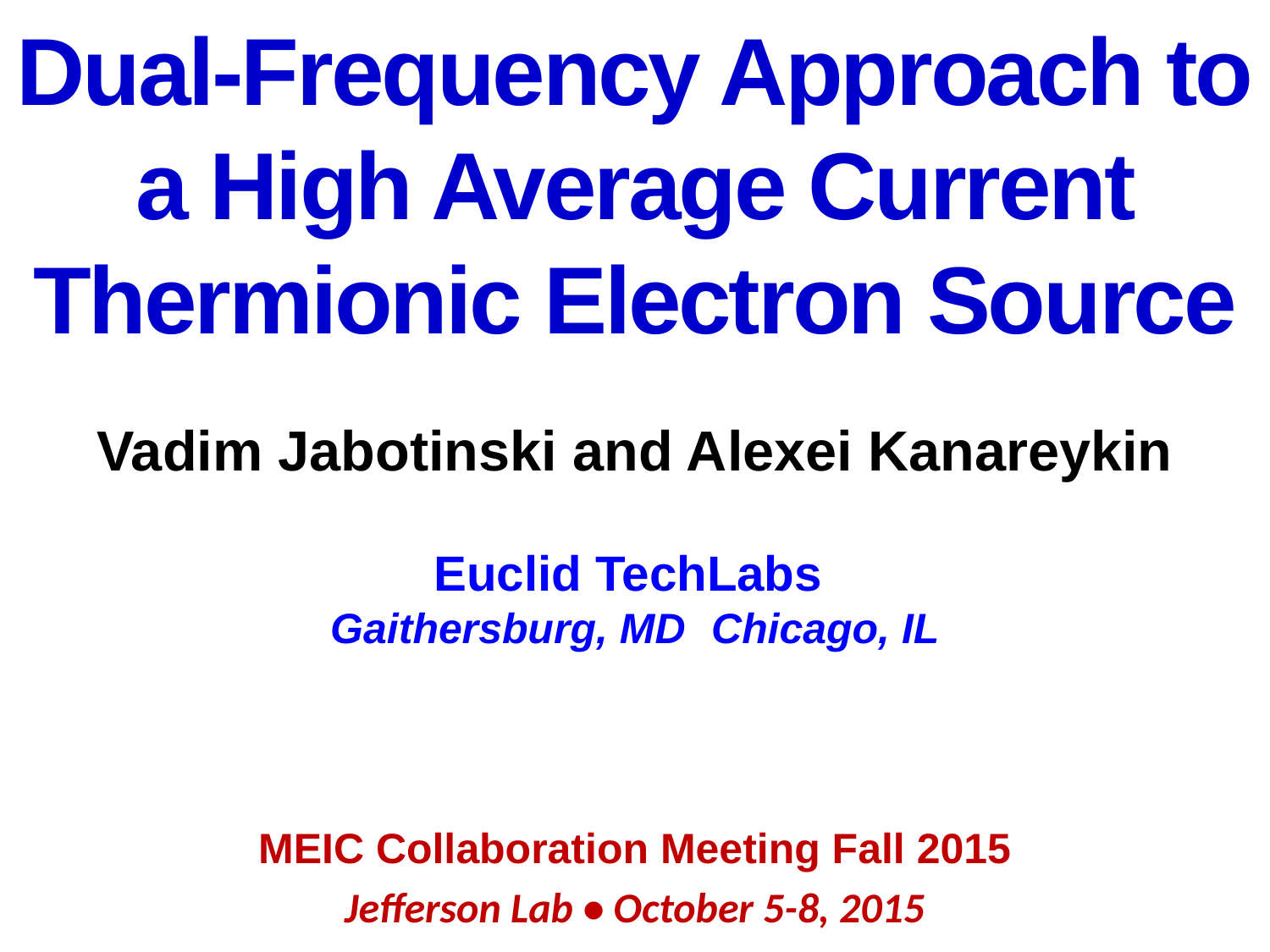

# Dual-Frequency Approach to a High Average Current Thermionic Electron Source
Vadim Jabotinski and Alexei Kanareykin
Euclid TechLabs
Gaithersburg, MD	Chicago, IL
MEIC Collaboration Meeting Fall 2015
Jefferson Lab • October 5-8, 2015